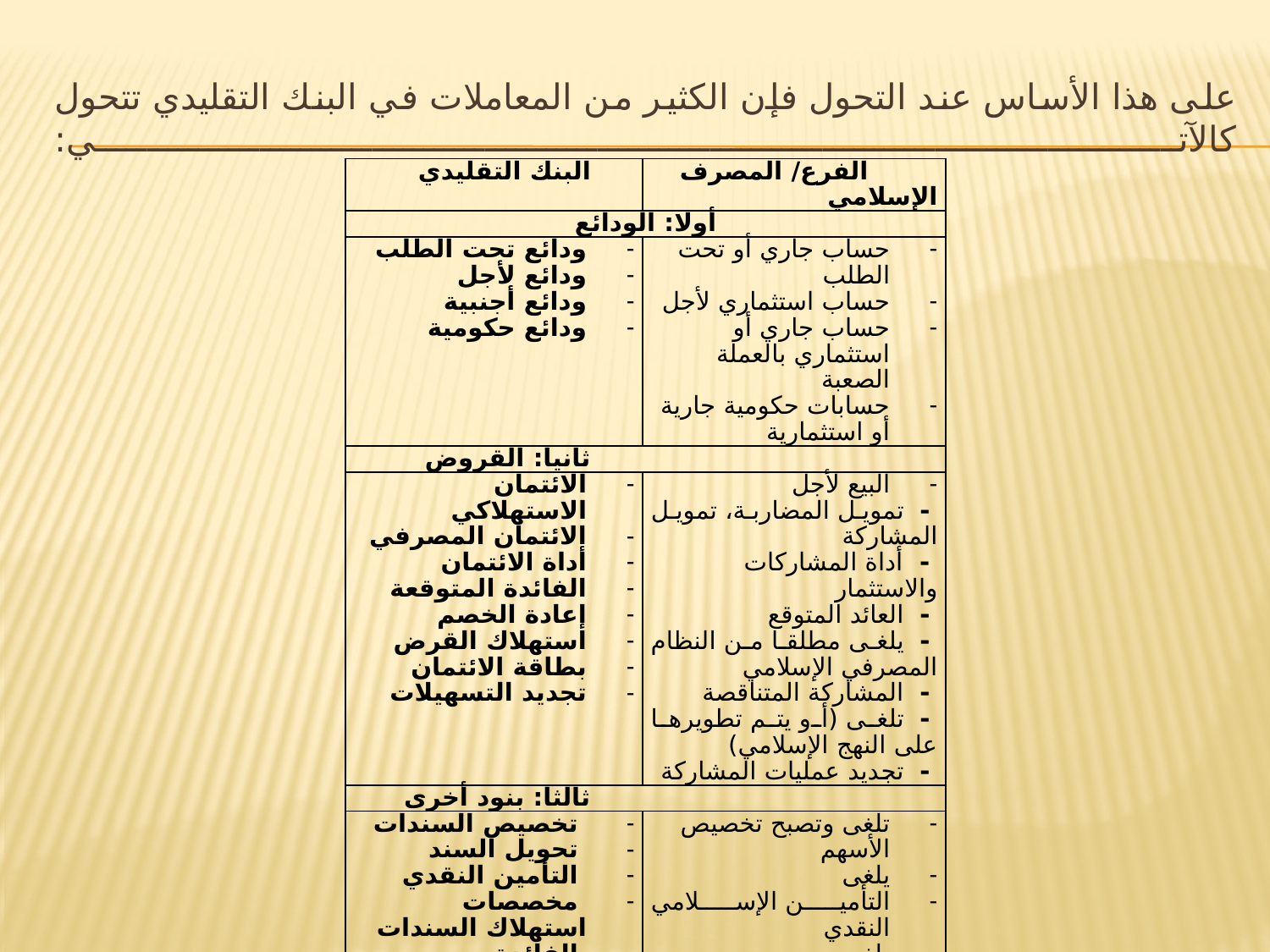

# على هذا الأساس عند التحول فإن الكثير من المعاملات في البنك التقليدي تتحول كالآتي:
| البنك التقليدي | الفرع/ المصرف الإسلامي |
| --- | --- |
| أولا: الودائع |  |
| ودائع تحت الطلب ودائع لأجل ودائع أجنبية ودائع حكومية | حساب جاري أو تحت الطلب حساب استثماري لأجل حساب جاري أو استثماري بالعملة الصعبة حسابات حكومية جارية أو استثمارية |
| ثانيا: القروض |  |
| الائتمان الاستهلاكي الائتمان المصرفي أداة الائتمان الفائدة المتوقعة إعادة الخصم استهلاك القرض بطاقة الائتمان تجديد التسهيلات | البيع لأجل - تمويل المضاربة، تمويل المشاركة - أداة المشاركات والاستثمار - العائد المتوقع - يلغى مطلقا من النظام المصرفي الإسلامي - المشاركة المتناقصة - تلغى (أو يتم تطويرها على النهج الإسلامي) - تجديد عمليات المشاركة |
| ثالثا: بنود أخرى |  |
| تخصيص السندات تحويل السند التأمين النقدي مخصصات استهلاك السندات الفائدة الكمبيالة المعاد خصمها مخاطر الإئتمان | تلغى وتصبح تخصيص الأسهم يلغى التأمين الإسلامي النقدي يلغى العائد تلغى مخاطر المشاركات |